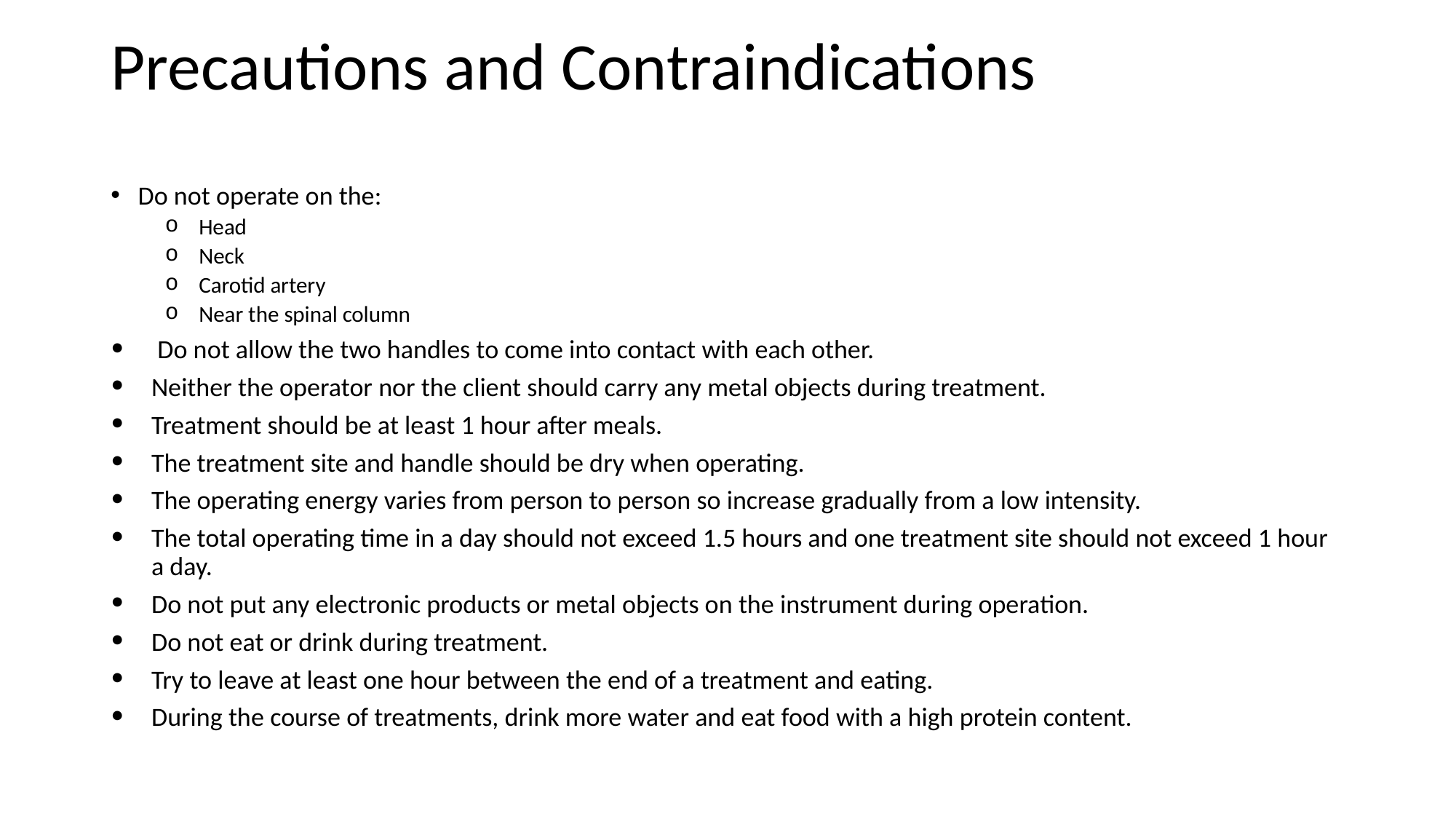

# Precautions and Contraindications
Do not operate on the:
Head
Neck
Carotid artery
Near the spinal column
 Do not allow the two handles to come into contact with each other.
Neither the operator nor the client should carry any metal objects during treatment.
Treatment should be at least 1 hour after meals.
The treatment site and handle should be dry when operating.
The operating energy varies from person to person so increase gradually from a low intensity.
The total operating time in a day should not exceed 1.5 hours and one treatment site should not exceed 1 hour a day.
Do not put any electronic products or metal objects on the instrument during operation.
Do not eat or drink during treatment.
Try to leave at least one hour between the end of a treatment and eating.
During the course of treatments, drink more water and eat food with a high protein content.